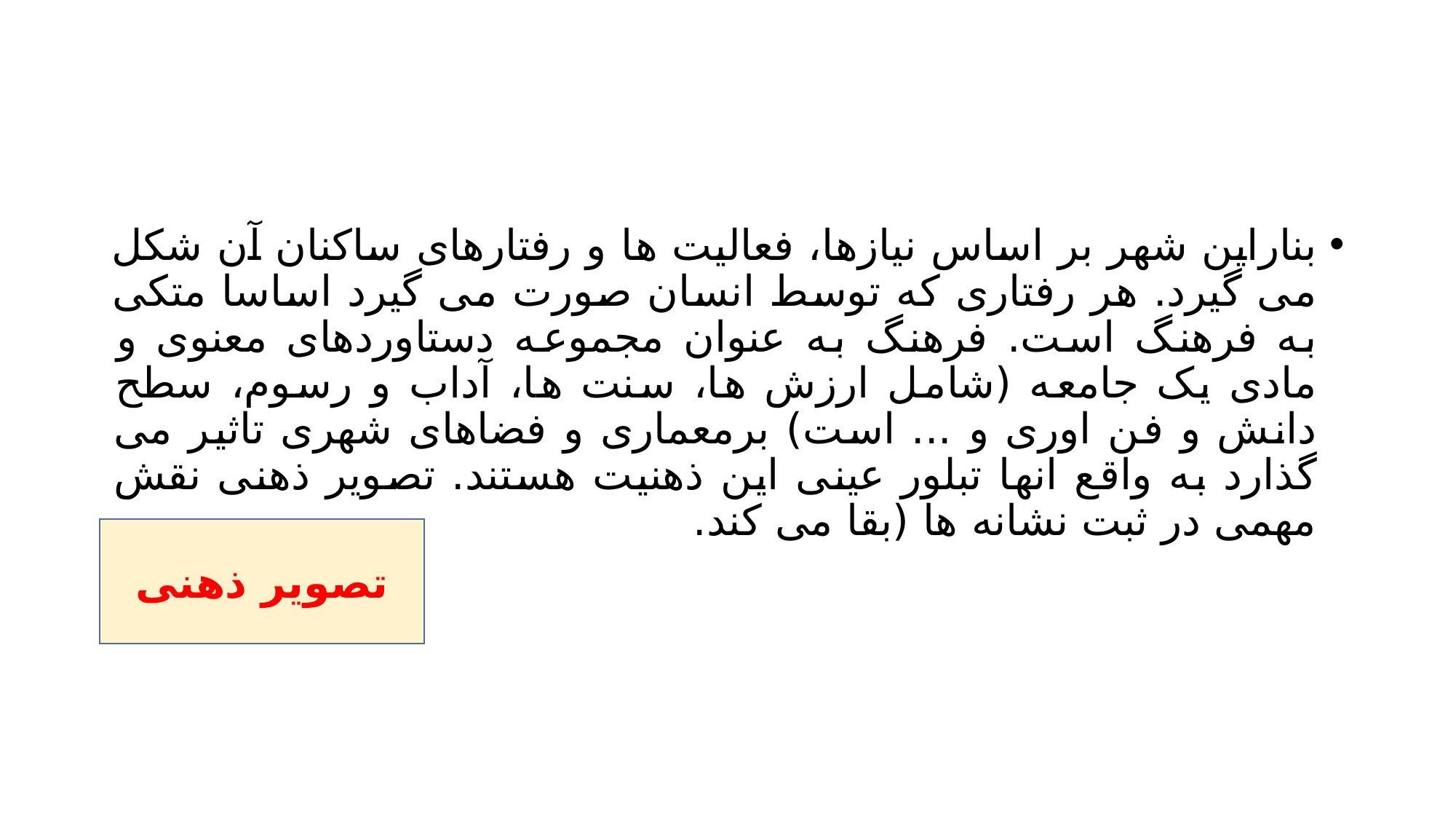

#
بناراین شهر بر اساس نیازها، فعالیت ها و رفتارهای ساکنان آن شکل می گیرد. هر رفتاری که توسط انسان صورت می گیرد اساسا متکی به فرهنگ است. فرهنگ به عنوان مجموعه دستاوردهای معنوی و مادی یک جامعه (شامل ارزش ها، سنت ها، آداب و رسوم، سطح دانش و فن اوری و ... است) برمعماری و فضاهای شهری تاثیر می گذارد به واقع انها تبلور عینی این ذهنیت هستند. تصویر ذهنی نقش مهمی در ثبت نشانه ها (بقا می کند.
تصویر ذهنی